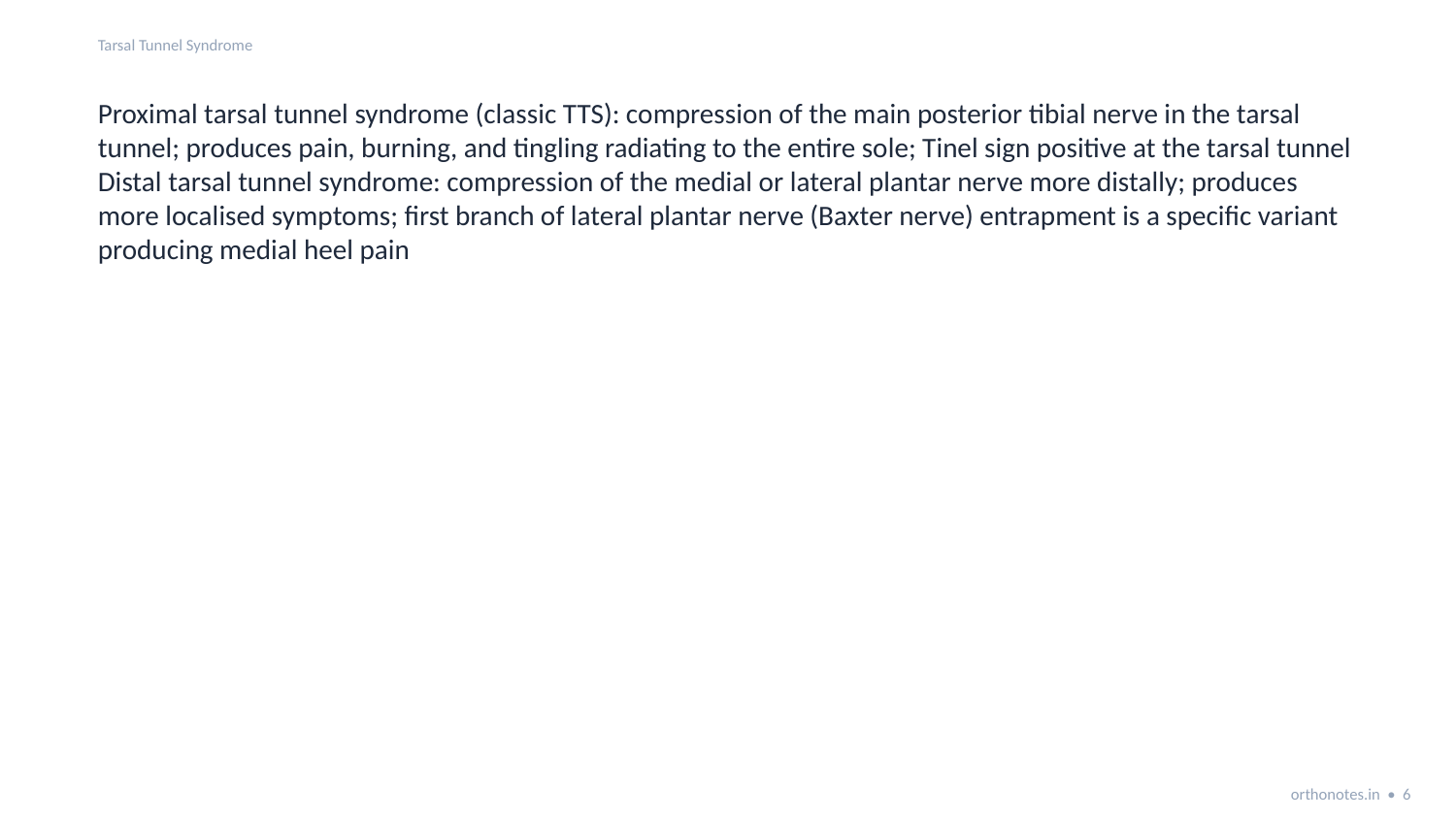

Tarsal Tunnel Syndrome
Proximal tarsal tunnel syndrome (classic TTS): compression of the main posterior tibial nerve in the tarsal tunnel; produces pain, burning, and tingling radiating to the entire sole; Tinel sign positive at the tarsal tunnel
Distal tarsal tunnel syndrome: compression of the medial or lateral plantar nerve more distally; produces more localised symptoms; first branch of lateral plantar nerve (Baxter nerve) entrapment is a specific variant producing medial heel pain
orthonotes.in  •  6